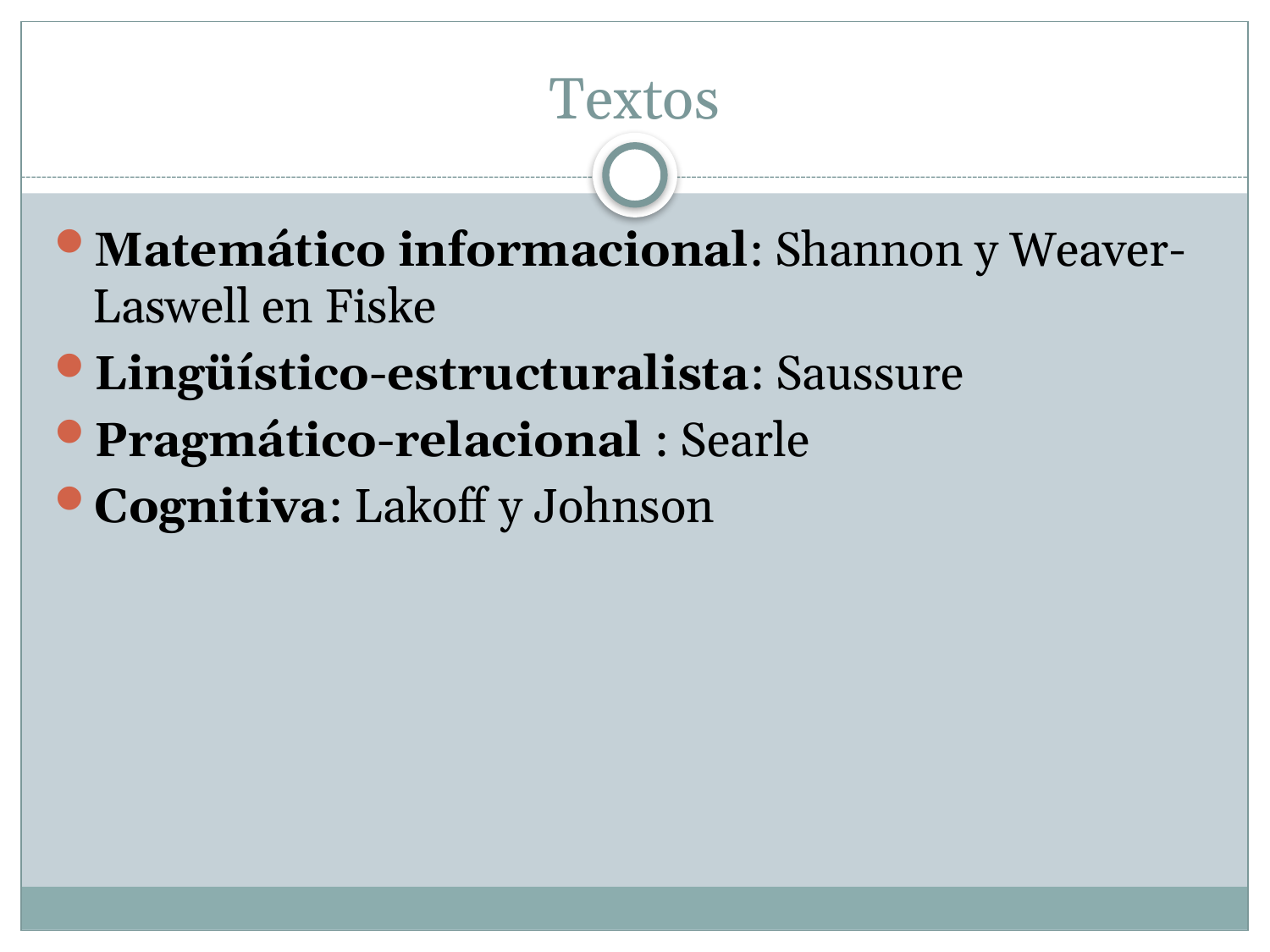

# Textos
Matemático informacional: Shannon y Weaver- Laswell en Fiske
Lingüístico-estructuralista: Saussure
Pragmático-relacional : Searle
Cognitiva: Lakoff y Johnson